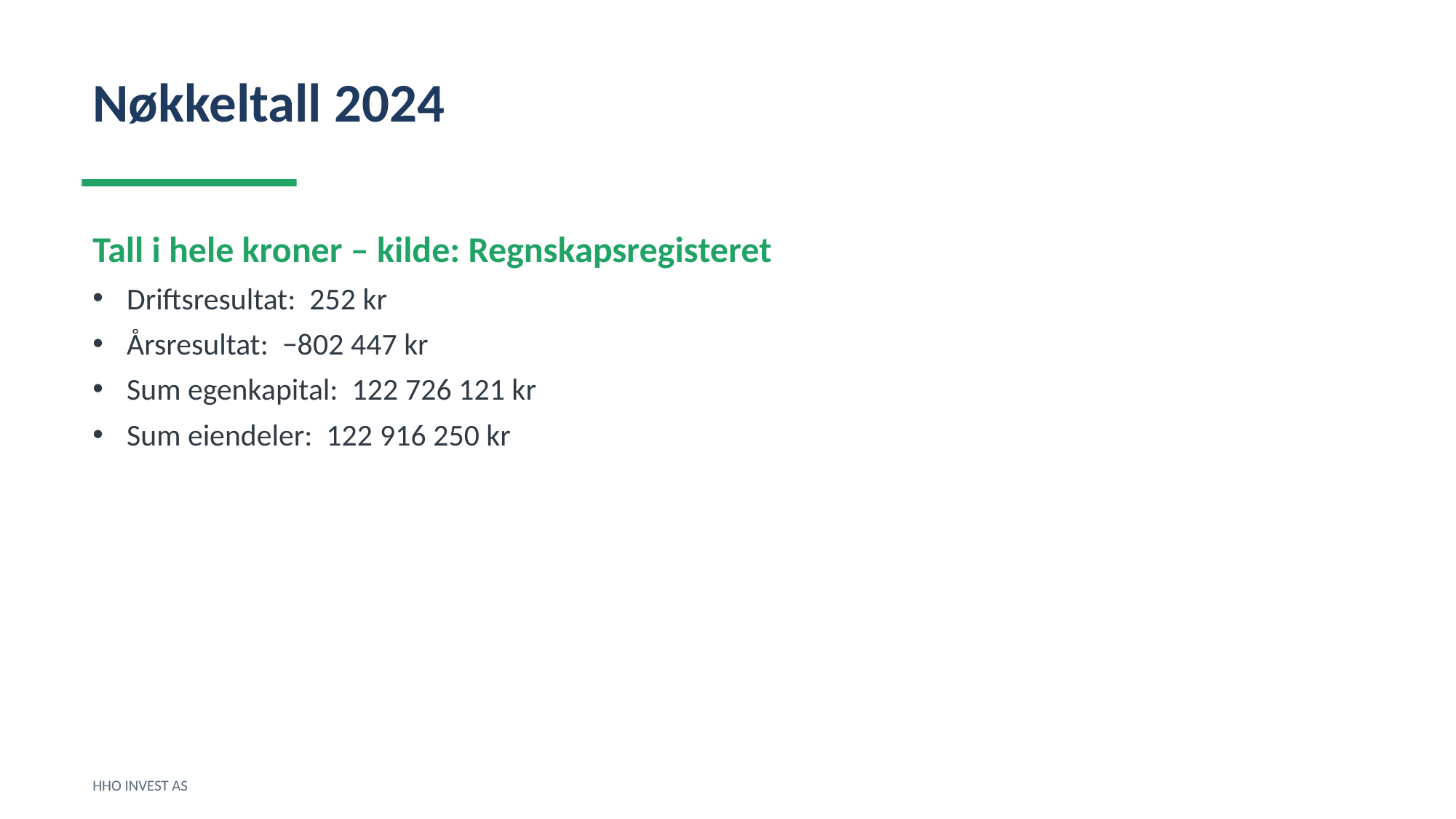

Nøkkeltall 2024

Tall i hele kroner – kilde: Regnskapsregisteret
Driftsresultat:  252 kr
Årsresultat:  −802 447 kr
Sum egenkapital:  122 726 121 kr
Sum eiendeler:  122 916 250 kr
HHO INVEST AS